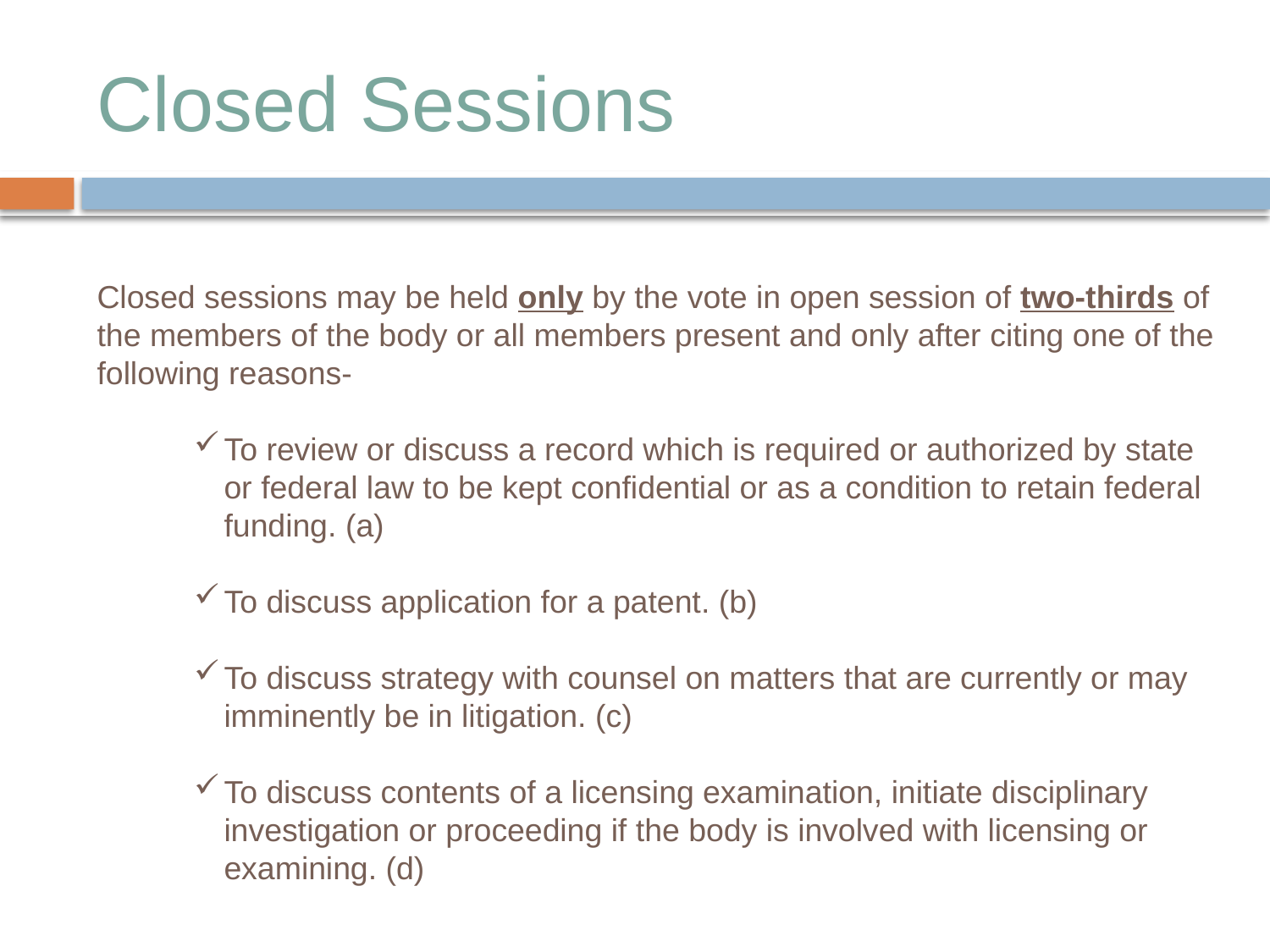

# Closed Sessions

Closed sessions may be held only by the vote in open session of two-thirds of the members of the body or all members present and only after citing one of the following reasons-

To review or discuss a record which is required or authorized by state or federal law to be kept confidential or as a condition to retain federal funding. (a)

To discuss application for a patent. (b)

To discuss strategy with counsel on matters that are currently or may imminently be in litigation. (c)

To discuss contents of a licensing examination, initiate disciplinary investigation or proceeding if the body is involved with licensing or examining. (d)